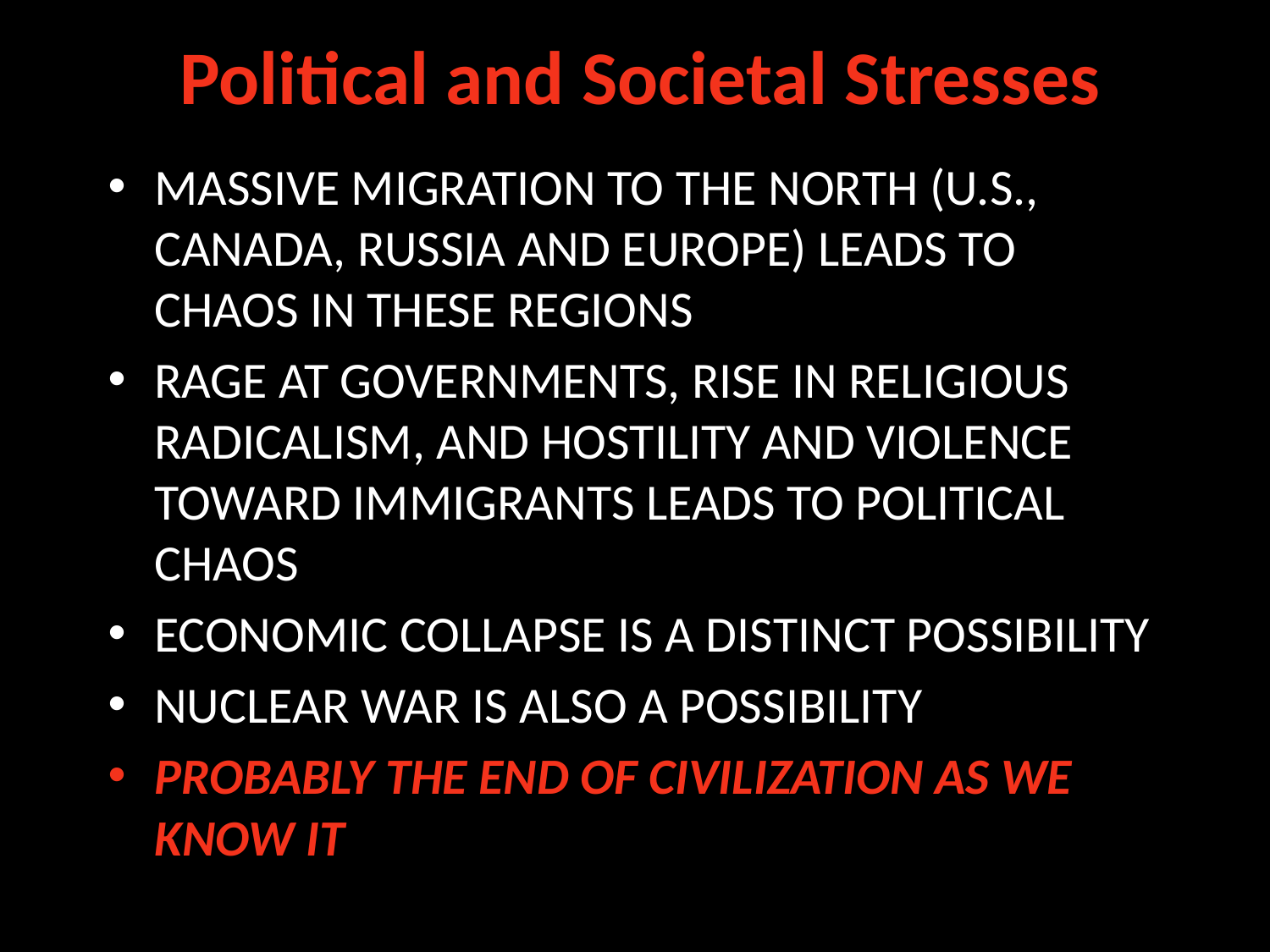

# Political and Societal Stresses
Massive migration to the north (U.S., Canada, Russia and Europe) leads to chaos in these regions
Rage at governments, rise in religious radicalism, and hostility and violence toward immigrants leads to political chaos
Economic collapse is a distinct possibility
Nuclear war is also a possibility
Probably the end of civilization as we know it